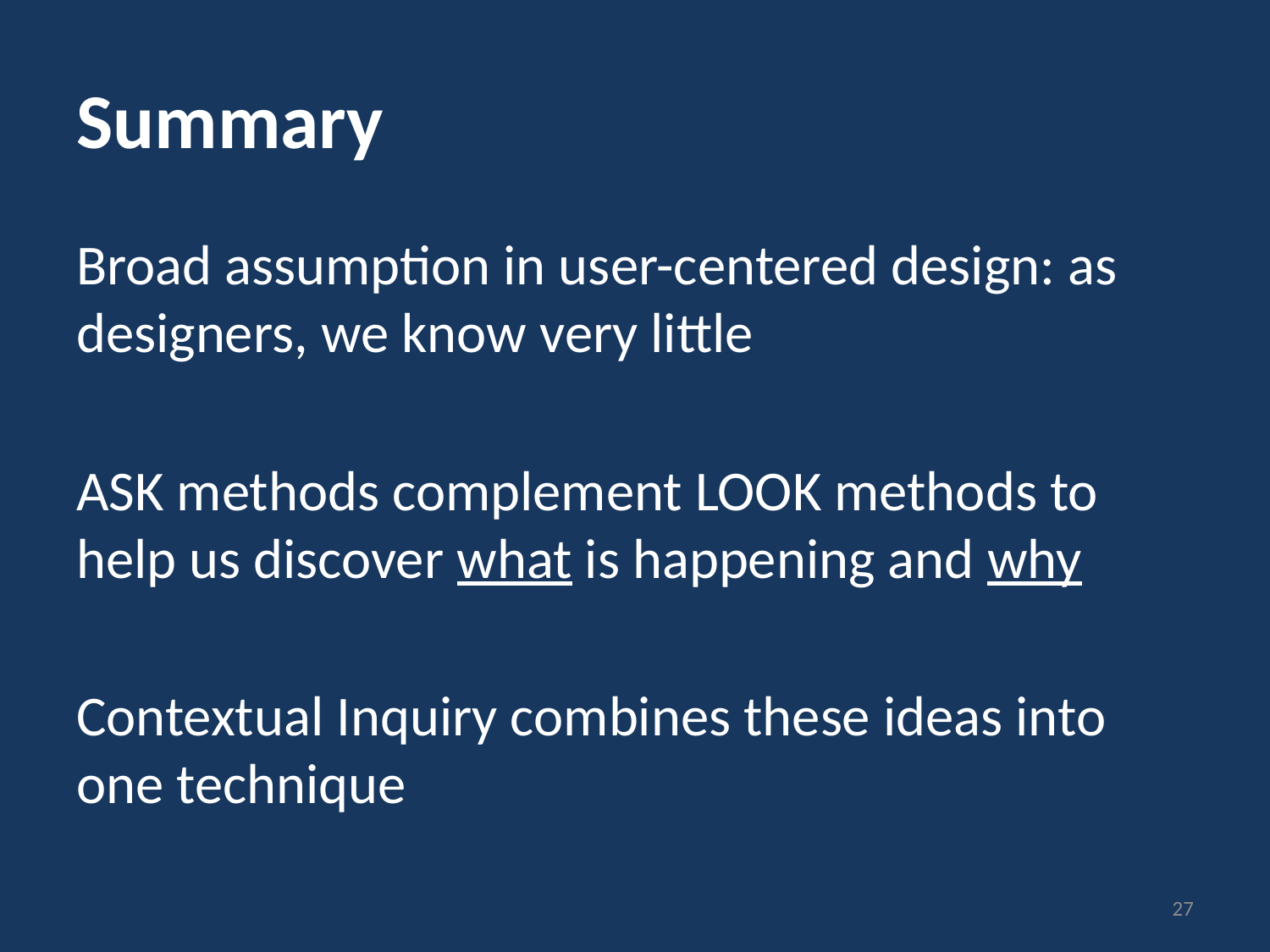

# Summary
Broad assumption in user-centered design: as designers, we know very little

ASK methods complement LOOK methods to help us discover what is happening and why

Contextual Inquiry combines these ideas into one technique
27